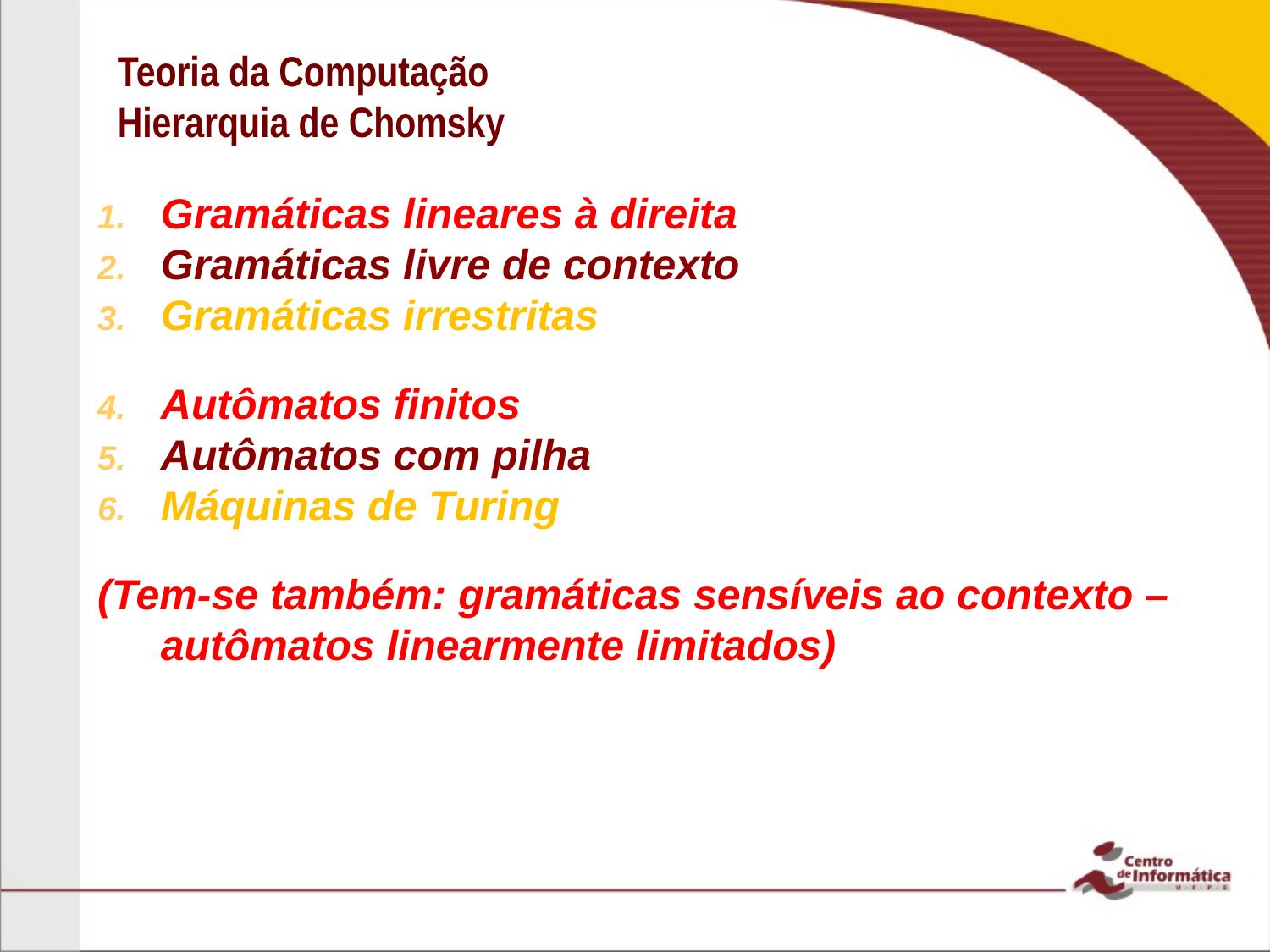

Teoria da Computação
Hierarquia de Chomsky

Gramáticas lineares à direita
Gramáticas livre de contexto
Gramáticas irrestritas

Autômatos finitos
Autômatos com pilha
Máquinas de Turing

(Tem-se também: gramáticas sensíveis ao contexto – autômatos linearmente limitados)